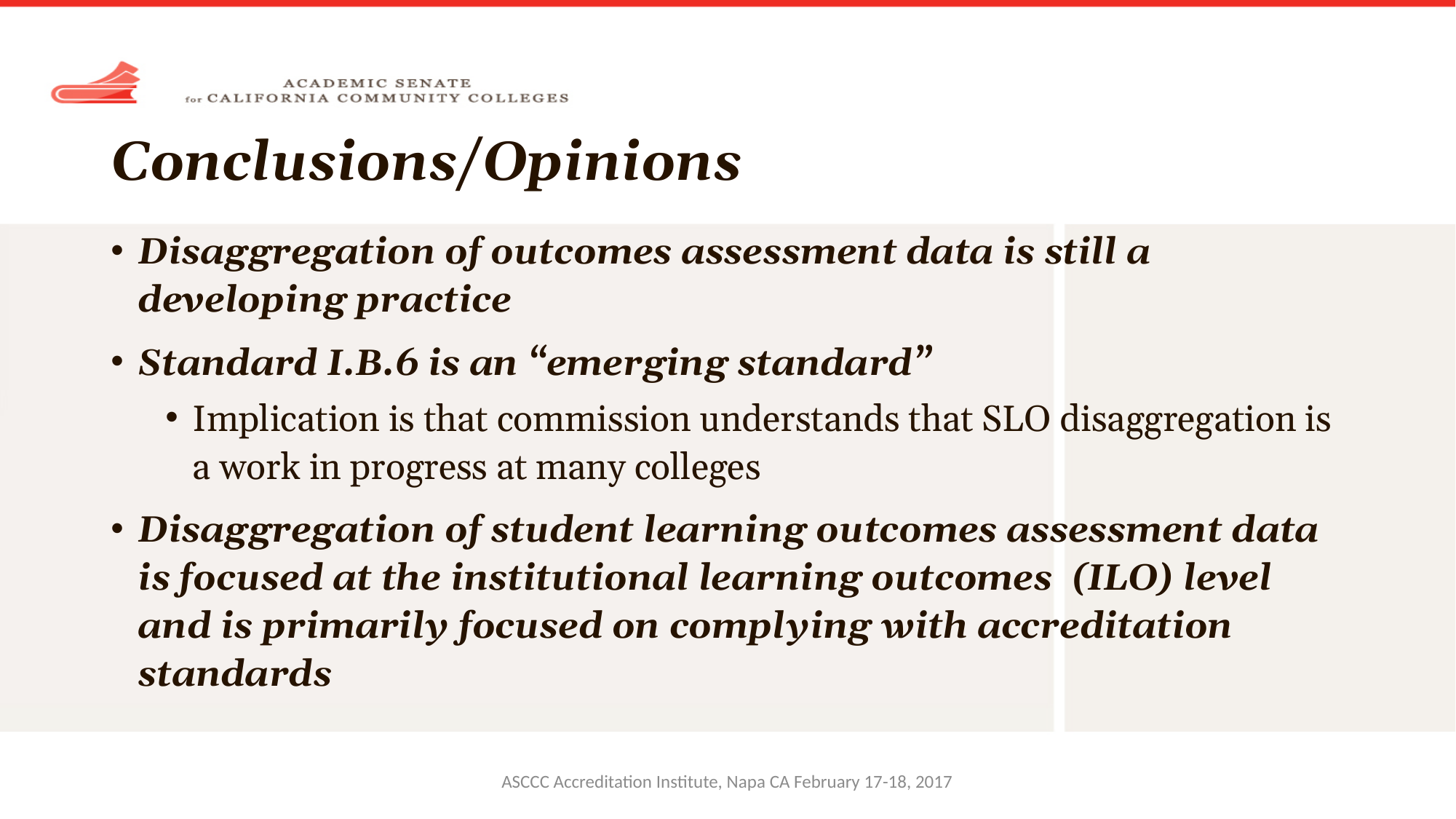

# Conclusions/Opinions
Disaggregation of outcomes assessment data is still a developing practice
Standard I.B.6 is an “emerging standard”
Implication is that commission understands that SLO disaggregation is a work in progress at many colleges
Disaggregation of student learning outcomes assessment data is focused at the institutional learning outcomes  (ILO) level and is primarily focused on complying with accreditation standards
ASCCC Accreditation Institute, Napa CA February 17-18, 2017